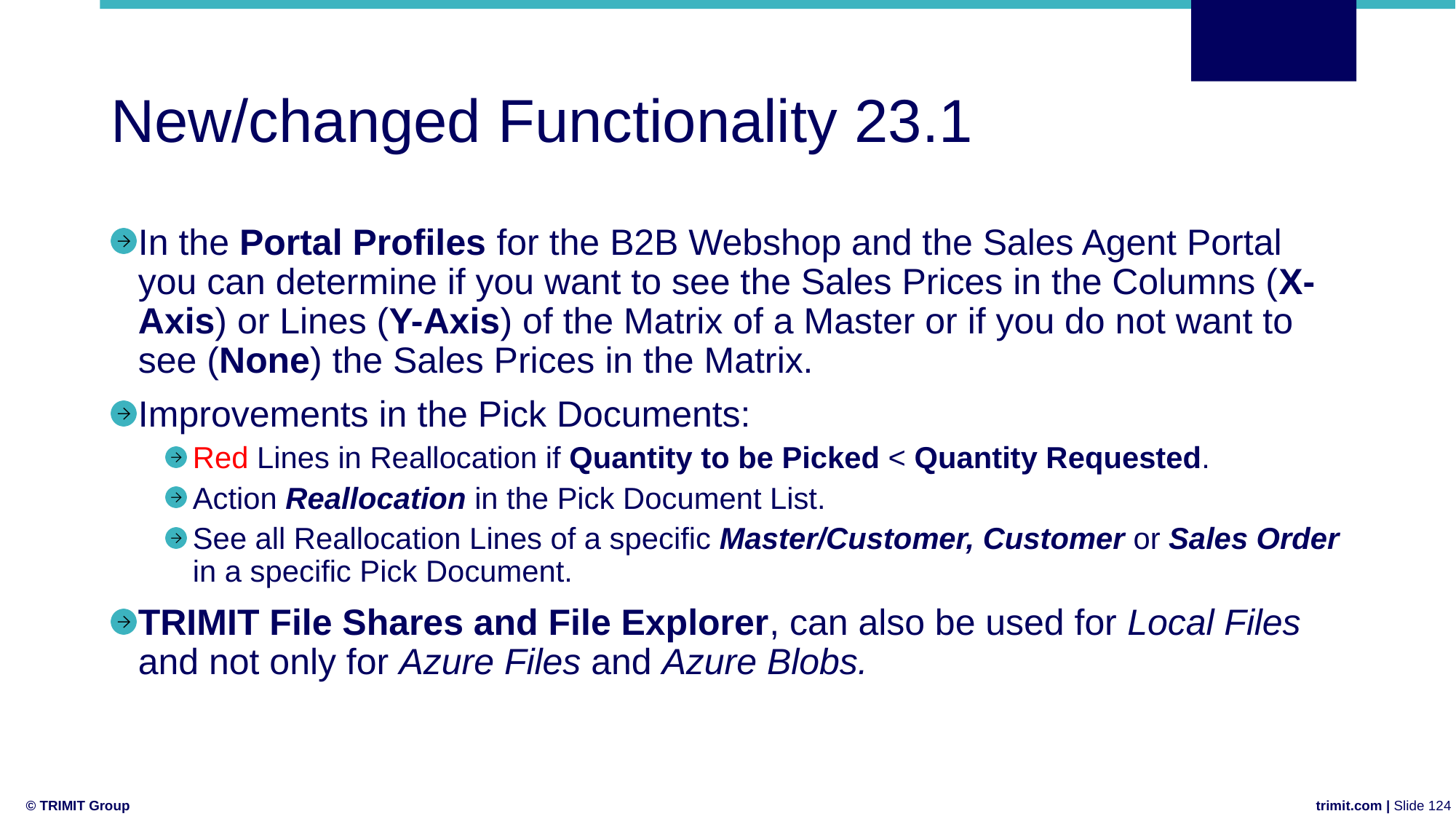

# New/changed Functionality 23.1
In the Portal Profiles for the B2B Webshop and the Sales Agent Portal you can determine if you want to see the Sales Prices in the Columns (X-Axis) or Lines (Y-Axis) of the Matrix of a Master or if you do not want to see (None) the Sales Prices in the Matrix.
Improvements in the Pick Documents:
Red Lines in Reallocation if Quantity to be Picked < Quantity Requested.
Action Reallocation in the Pick Document List.
See all Reallocation Lines of a specific Master/Customer, Customer or Sales Order in a specific Pick Document.
TRIMIT File Shares and File Explorer, can also be used for Local Files and not only for Azure Files and Azure Blobs.